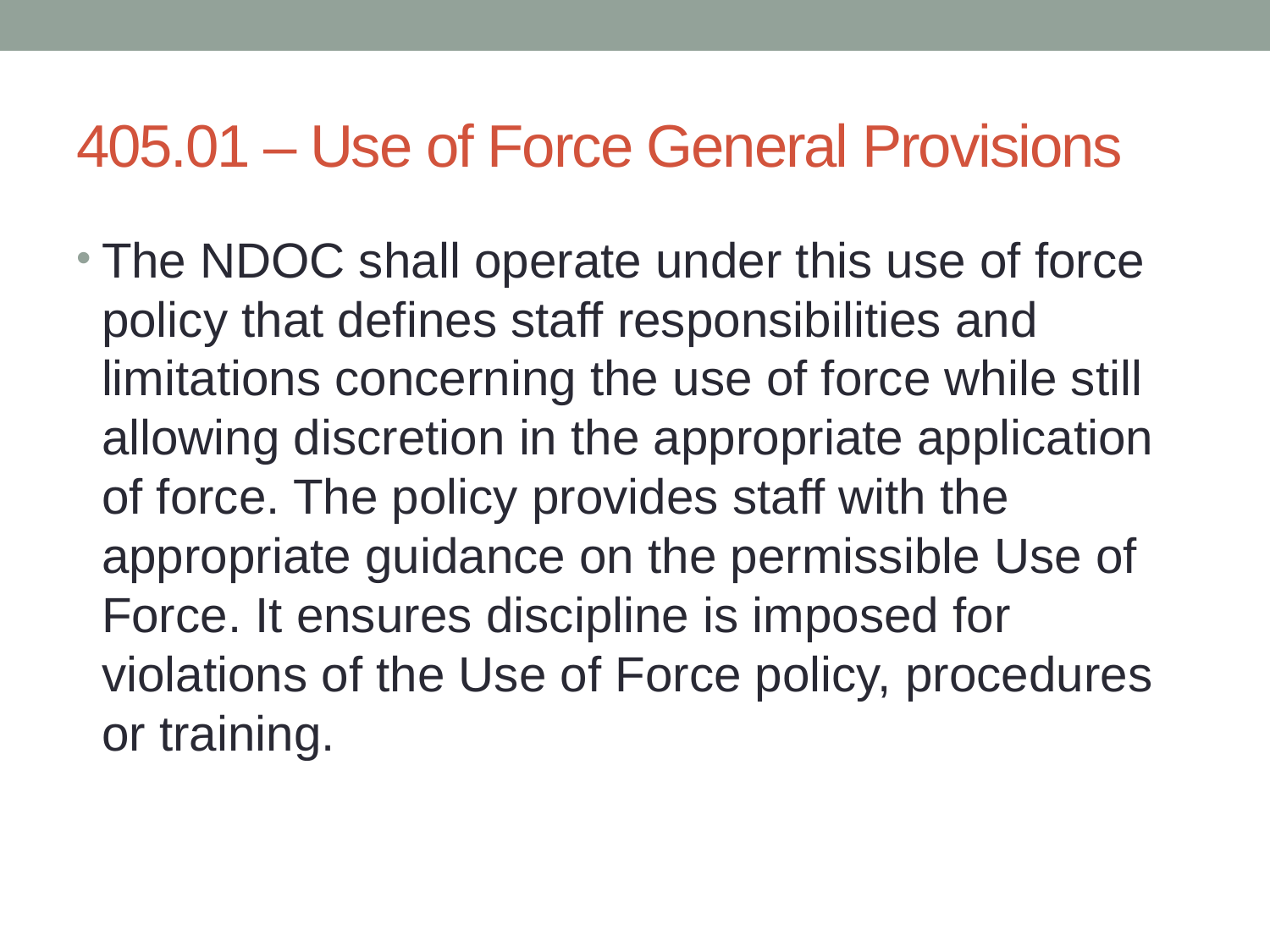

# 405.01 – Use of Force General Provisions
The NDOC shall operate under this use of force policy that defines staff responsibilities and limitations concerning the use of force while still allowing discretion in the appropriate application of force. The policy provides staff with the appropriate guidance on the permissible Use of Force. It ensures discipline is imposed for violations of the Use of Force policy, procedures or training.